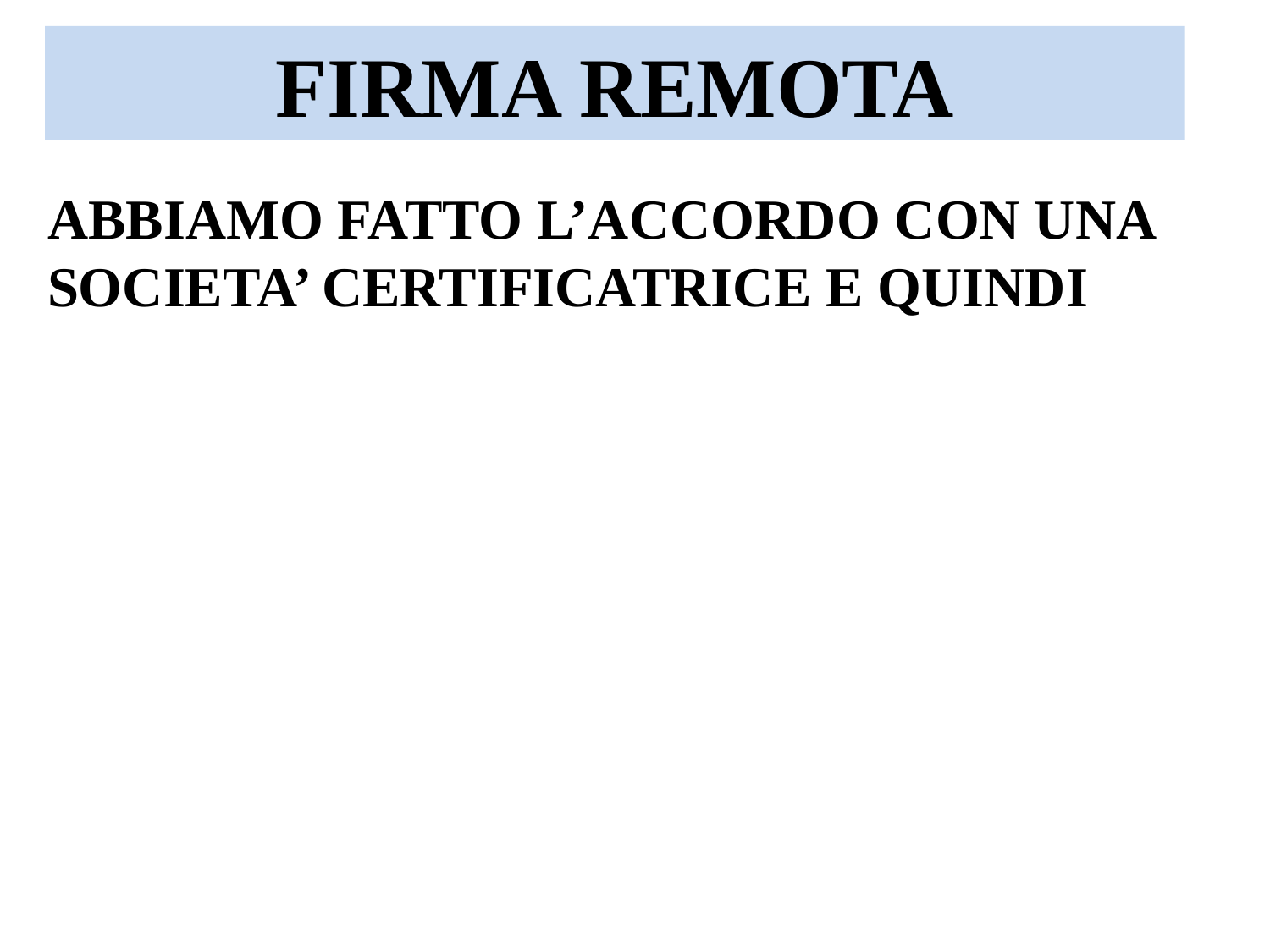

FIRMA REMOTA
ABBIAMO FATTO L’ACCORDO CON UNA SOCIETA’ CERTIFICATRICE E QUINDI